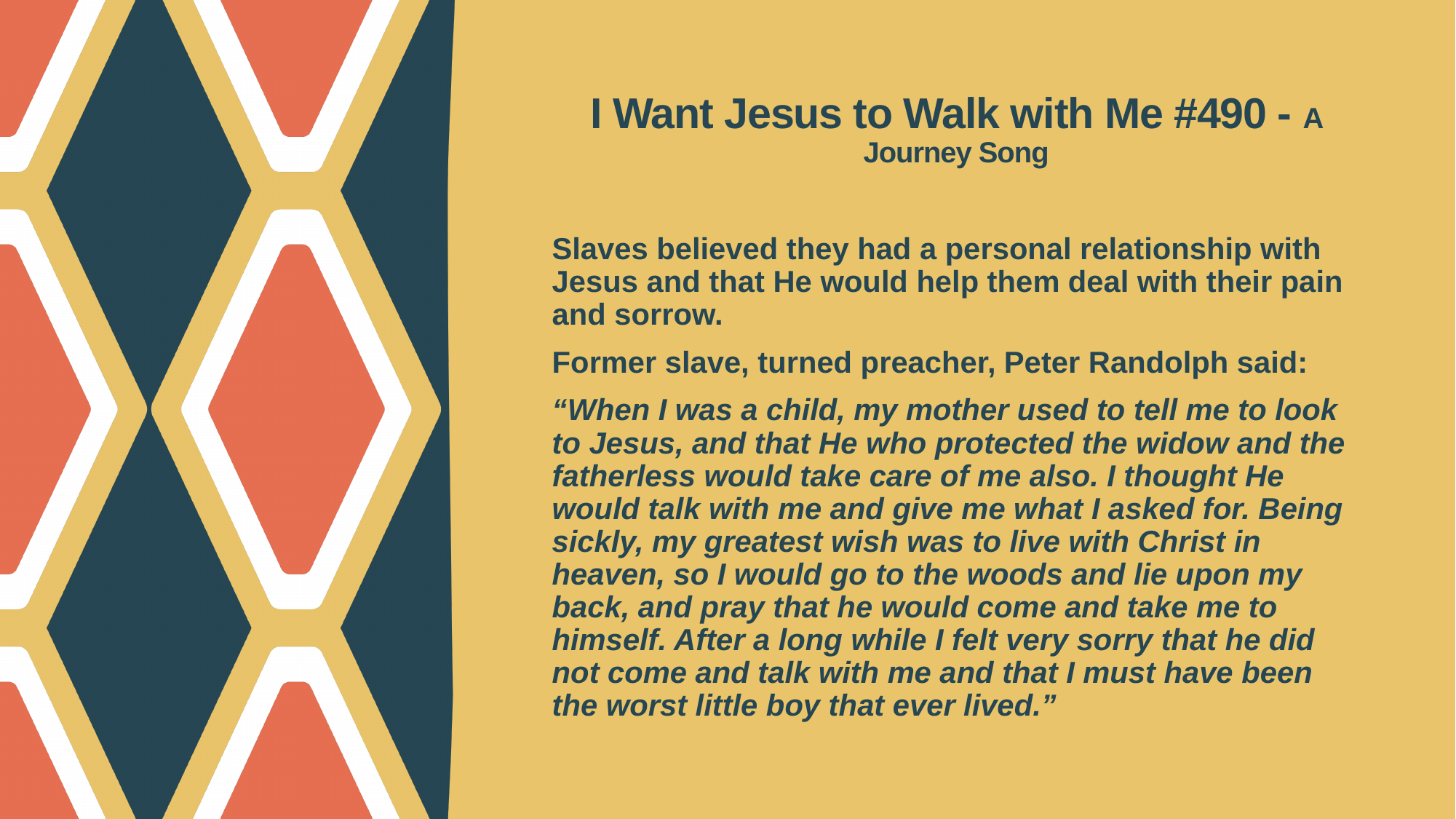

# I Want Jesus to Walk with Me #490 - A Journey Song
Slaves believed they had a personal relationship with Jesus and that He would help them deal with their pain and sorrow.
Former slave, turned preacher, Peter Randolph said:
“When I was a child, my mother used to tell me to look to Jesus, and that He who protected the widow and the fatherless would take care of me also. I thought He would talk with me and give me what I asked for. Being sickly, my greatest wish was to live with Christ in heaven, so I would go to the woods and lie upon my back, and pray that he would come and take me to himself. After a long while I felt very sorry that he did not come and talk with me and that I must have been the worst little boy that ever lived.”